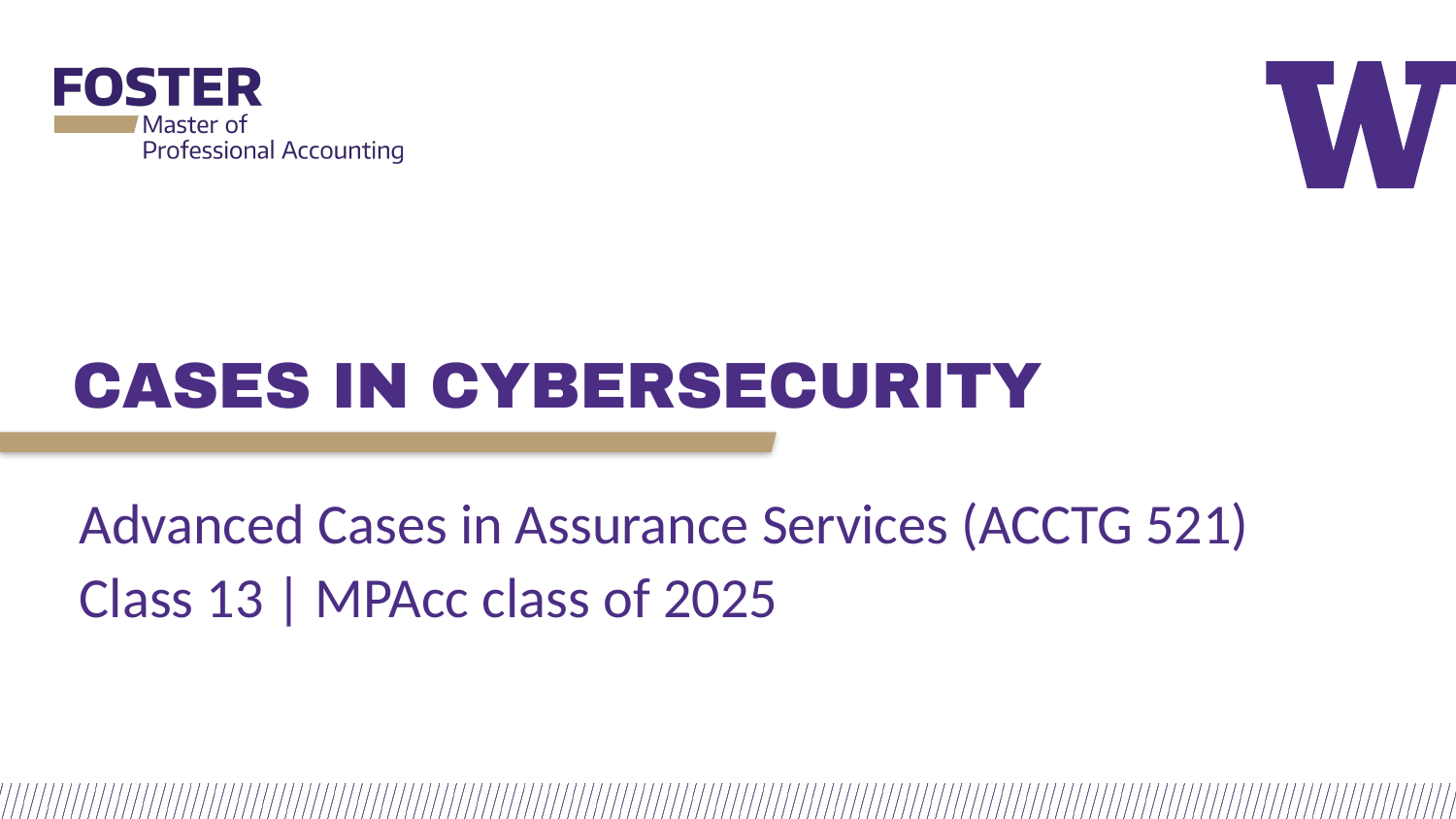

# Cases in CyberSecurity
Advanced Cases in Assurance Services (ACCTG 521)
Class 13 | MPAcc class of 2025